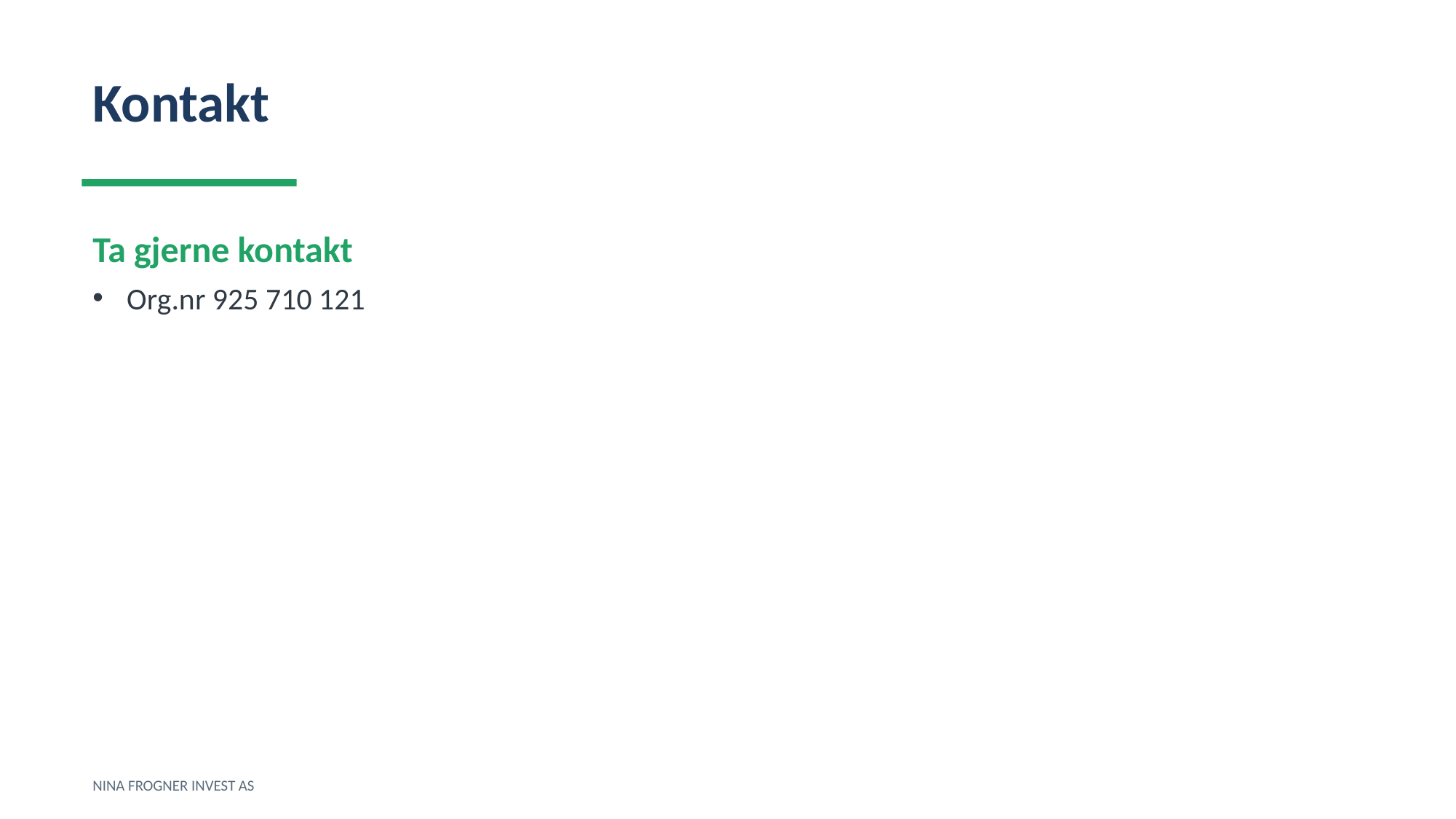

Kontakt

Ta gjerne kontakt
Org.nr 925 710 121
NINA FROGNER INVEST AS